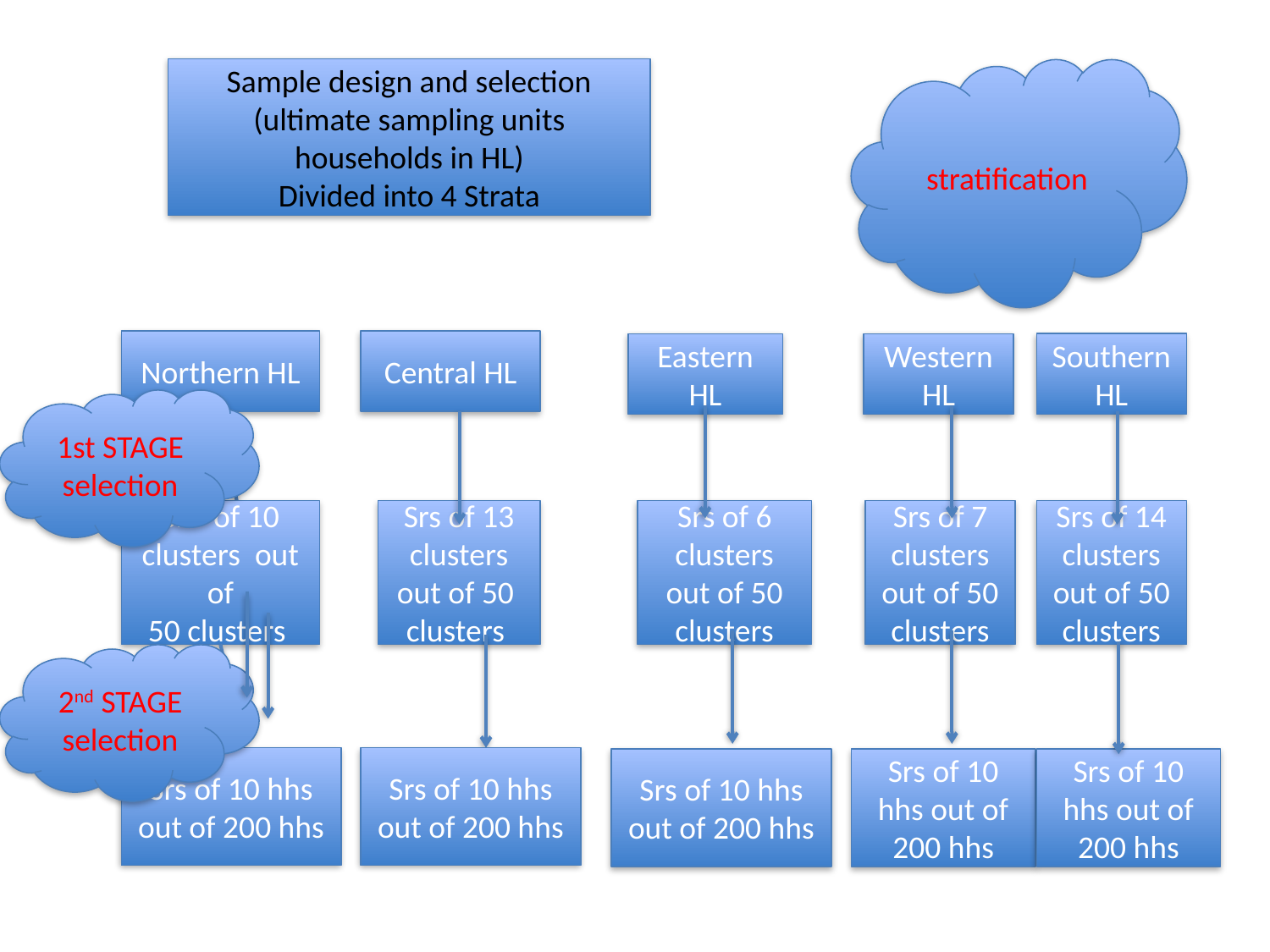

Sample design and selection
(ultimate sampling units households in HL)
Divided into 4 Strata
stratification
Northern HL
Central HL
Southern HL
Eastern HL
Western HL
1st STAGE selection
Srs  of 10 clusters  out of
50 clusters
Srs of 13 clusters out of 50  clusters
Srs of 6 clusters out of 50 clusters
Srs of 7 clusters out of 50 clusters
Srs of 14 clusters out of 50 clusters
2nd STAGE selection
Srs of 10 hhs out of 200 hhs
Srs of 10 hhs out of 200 hhs
Srs of 10 hhs out of 200 hhs
Srs of 10 hhs out of 200 hhs
Srs of 10 hhs out of 200 hhs